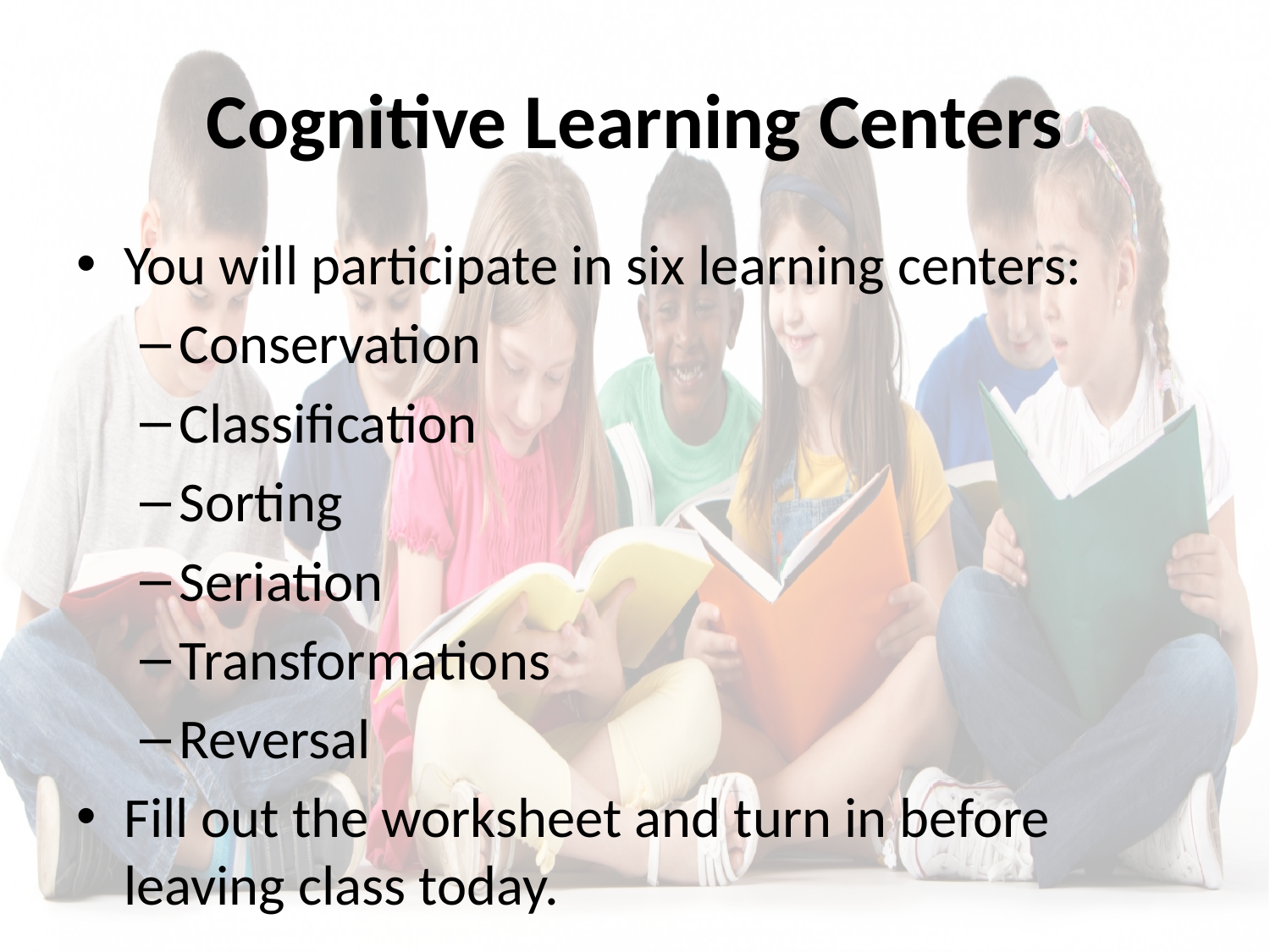

# Cognitive Learning Centers
You will participate in six learning centers:
Conservation
Classification
Sorting
Seriation
Transformations
Reversal
Fill out the worksheet and turn in before leaving class today.